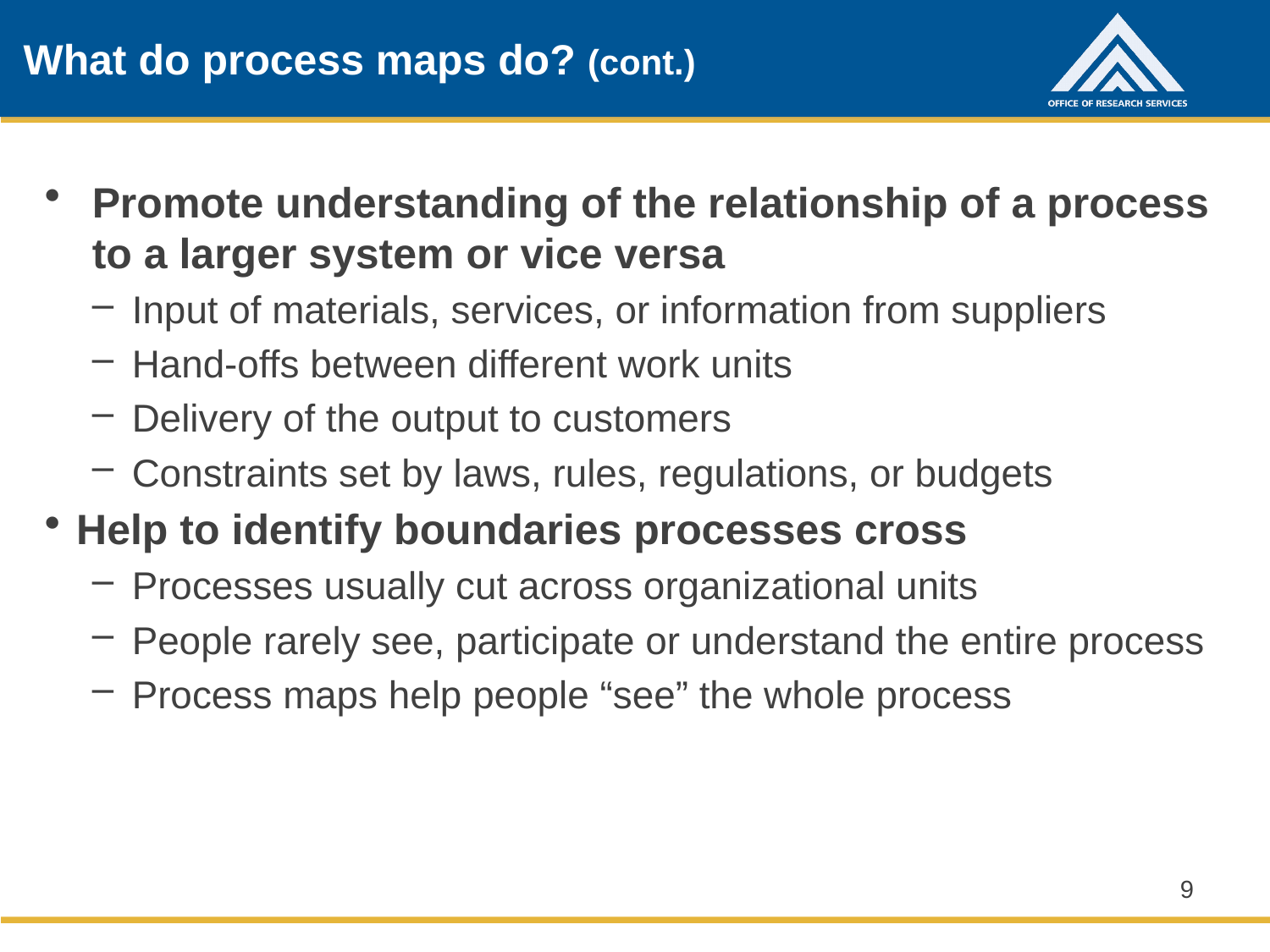

# What do process maps do? (cont.)
Promote understanding of the relationship of a process to a larger system or vice versa
Input of materials, services, or information from suppliers
Hand-offs between different work units
Delivery of the output to customers
Constraints set by laws, rules, regulations, or budgets
Help to identify boundaries processes cross
Processes usually cut across organizational units
People rarely see, participate or understand the entire process
Process maps help people “see” the whole process
9